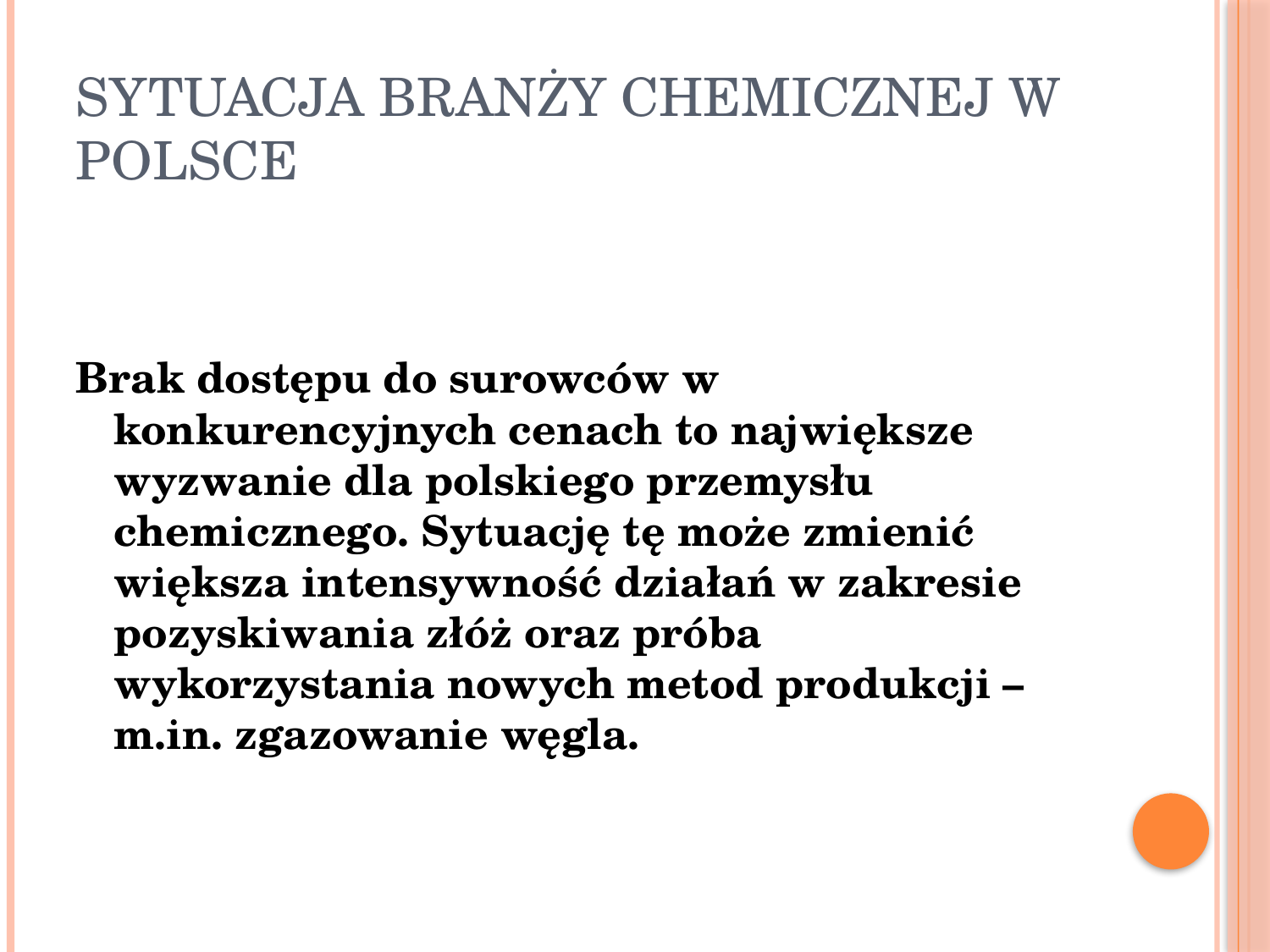

# Sytuacja Branży chemicznej w Polsce

Brak dostępu do surowców w konkurencyjnych cenach to największe wyzwanie dla polskiego przemysłu chemicznego. Sytuację tę może zmienić większa intensywność działań w zakresie pozyskiwania złóż oraz próba wykorzystania nowych metod produkcji – m.in. zgazowanie węgla.